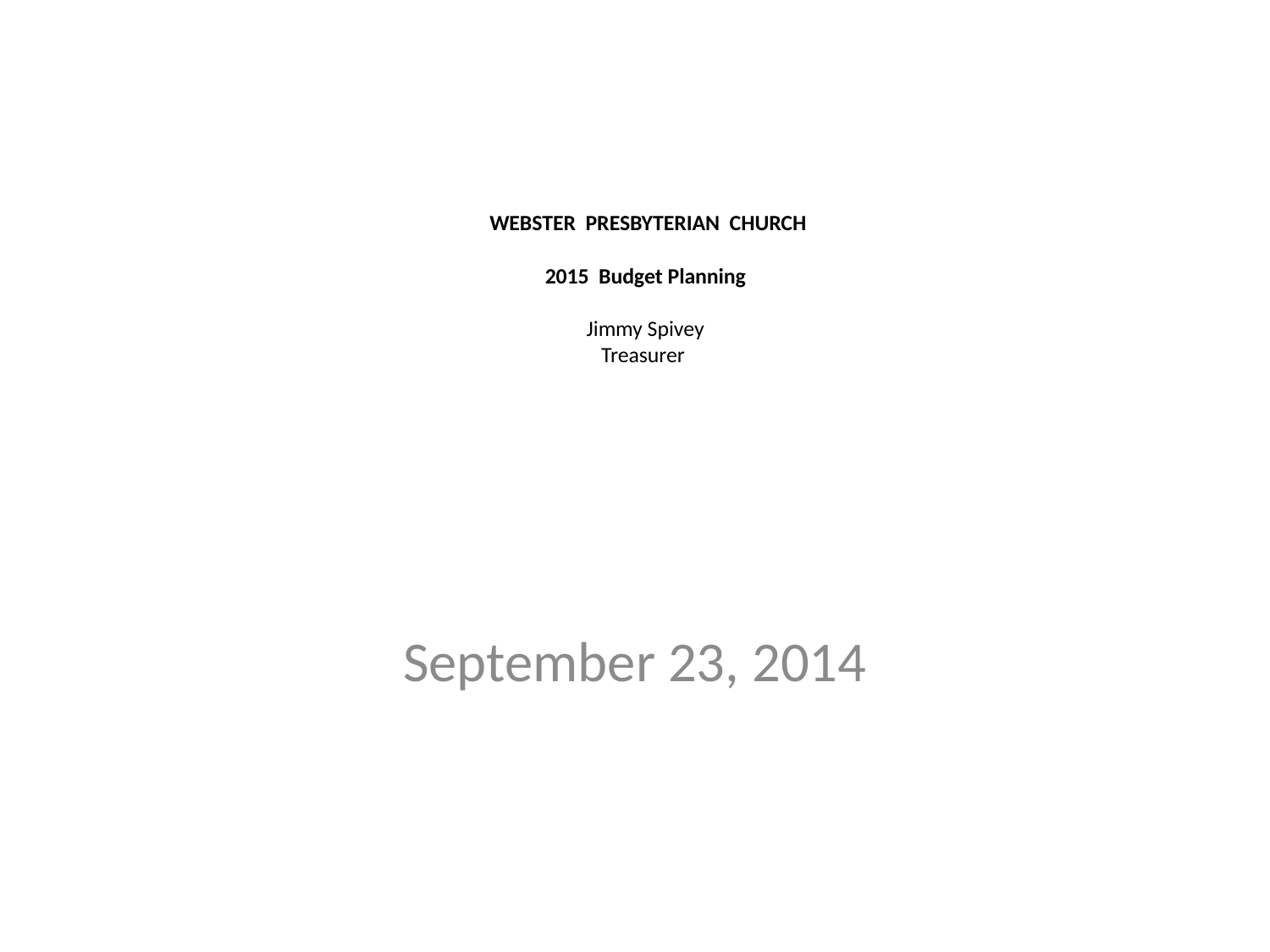

# WEBSTER  PRESBYTERIAN  CHURCH 2015  Budget Planning Jimmy Spivey Treasurer

September 23, 2014